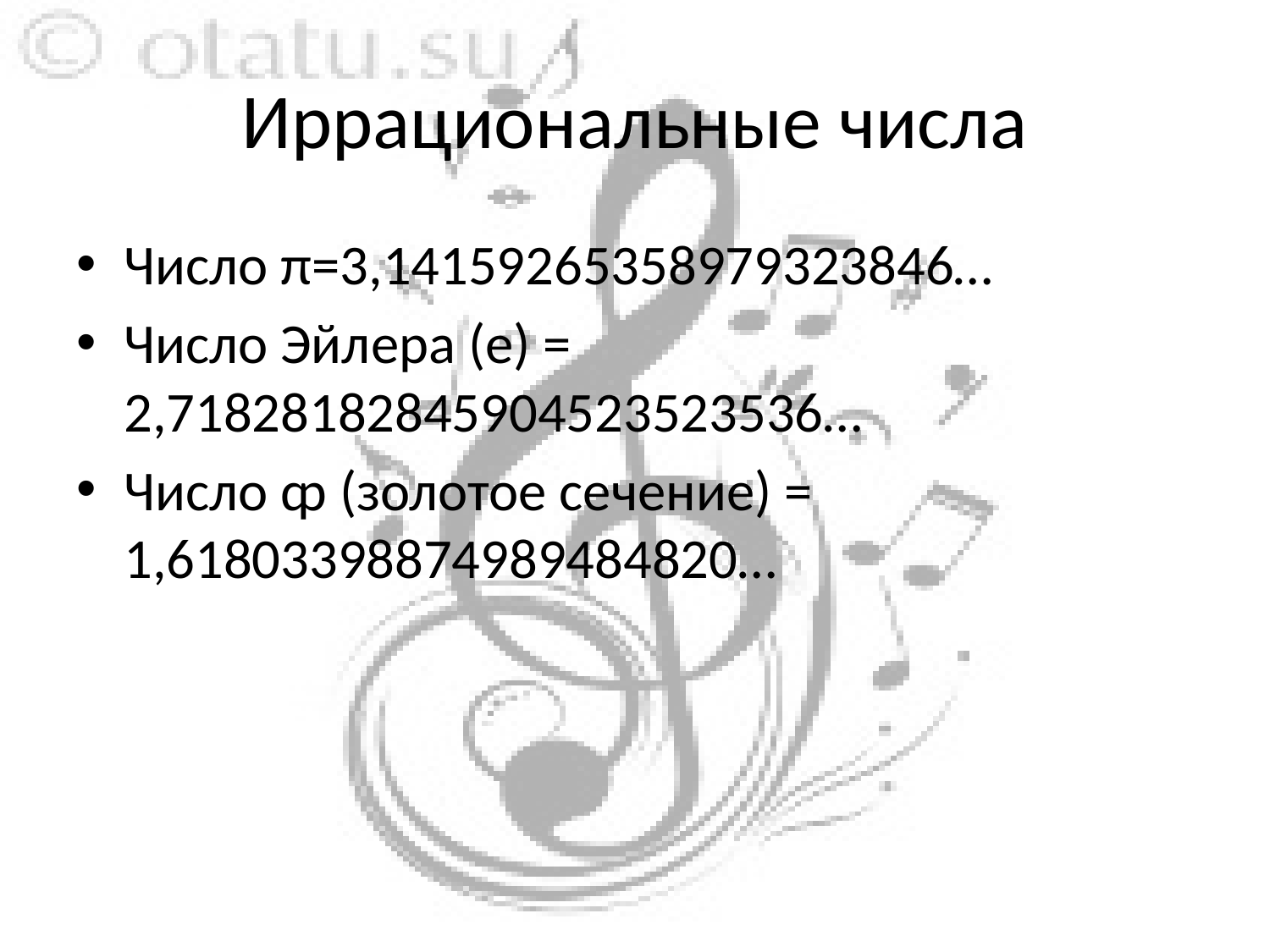

# Иррациональные числа
Число π=3,14159265358979323846…
Число Эйлера (e) = 2,71828182845904523523536…
Число ȹ (золотое сечение) = 1,61803398874989484820…